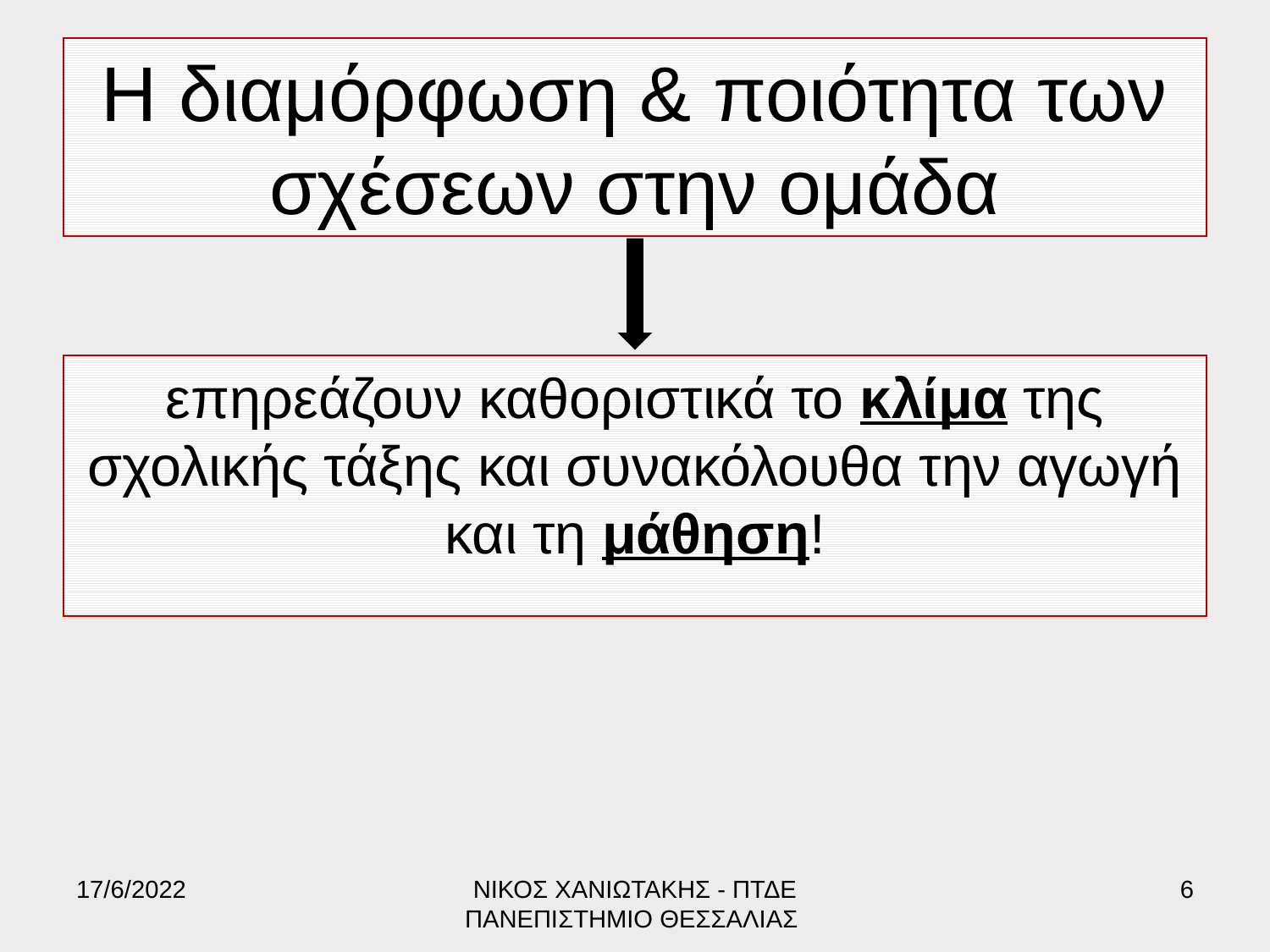

# Η διαμόρφωση & ποιότητα των σχέσεων στην ομάδα

επηρεάζουν καθοριστικά το κλίμα της σχολικής τάξης και συνακόλουθα την αγωγή και τη μάθηση!

17/6/2022
ΝΙΚΟΣ ΧΑΝΙΩΤΑΚΗΣ - ΠΤΔΕ ΠΑΝΕΠΙΣΤΗΜΙΟ ΘΕΣΣΑΛΙΑΣ
6